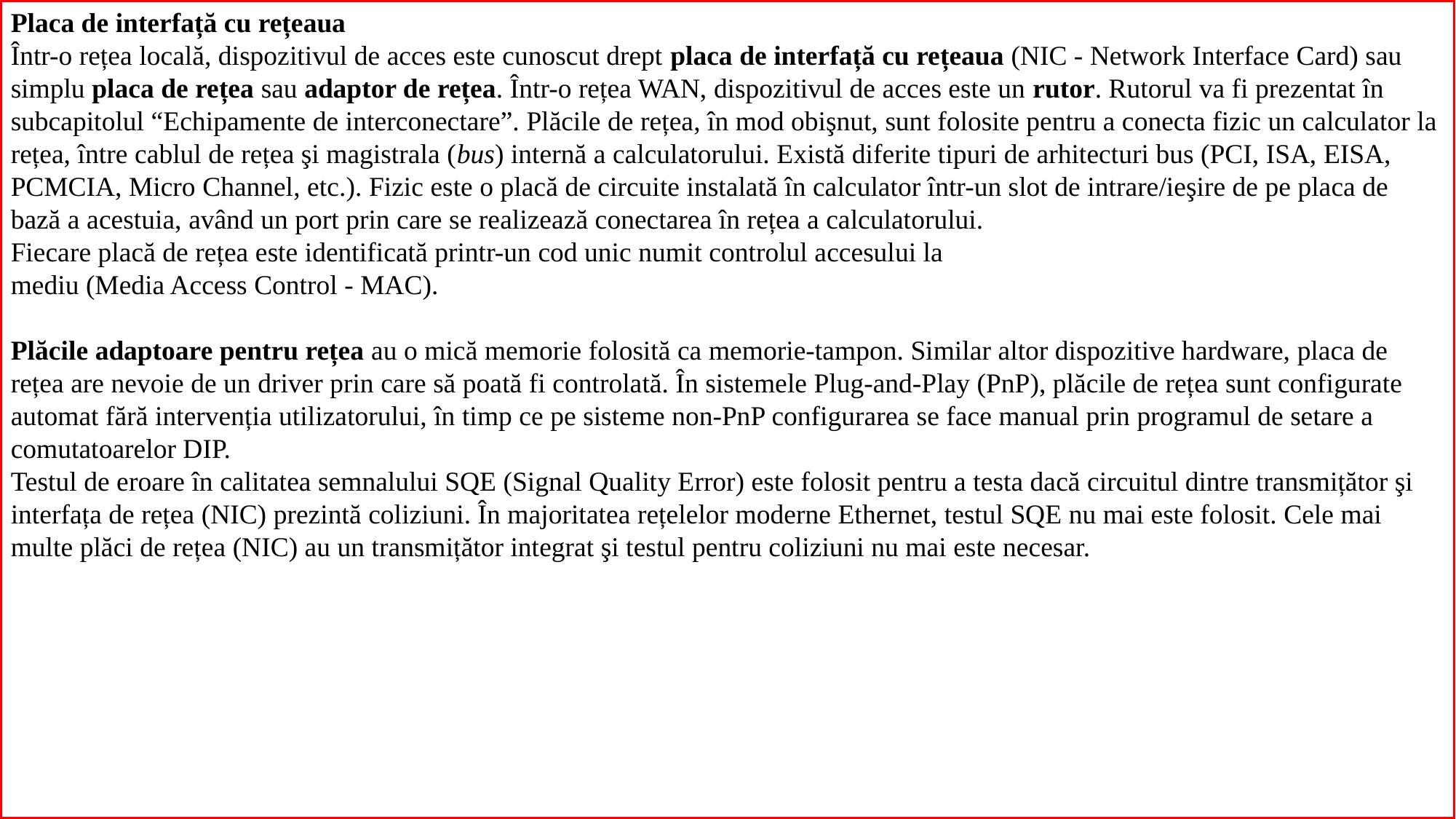

Placa de interfață cu rețeaua
Într-o rețea locală, dispozitivul de acces este cunoscut drept placa de interfață cu rețeaua (NIC - Network Interface Card) sau simplu placa de rețea sau adaptor de rețea. Într-o rețea WAN, dispozitivul de acces este un rutor. Rutorul va fi prezentat în subcapitolul “Echipamente de interconectare”. Plăcile de rețea, în mod obişnut, sunt folosite pentru a conecta fizic un calculator la rețea, între cablul de rețea şi magistrala (bus) internă a calculatorului. Există diferite tipuri de arhitecturi bus (PCI, ISA, EISA, PCMCIA, Micro Channel, etc.). Fizic este o placă de circuite instalată în calculator într-un slot de intrare/ieşire de pe placa de bază a acestuia, având un port prin care se realizează conectarea în rețea a calculatorului.
Fiecare placă de rețea este identificată printr-un cod unic numit controlul accesului la
mediu (Media Access Control - MAC).
Plăcile adaptoare pentru rețea au o mică memorie folosită ca memorie-tampon. Similar altor dispozitive hardware, placa de rețea are nevoie de un driver prin care să poată fi controlată. În sistemele Plug-and-Play (PnP), plăcile de rețea sunt configurate automat fără intervenția utilizatorului, în timp ce pe sisteme non-PnP configurarea se face manual prin programul de setare a comutatoarelor DIP.
Testul de eroare în calitatea semnalului SQE (Signal Quality Error) este folosit pentru a testa dacă circuitul dintre transmițător şi interfața de rețea (NIC) prezintă coliziuni. În majoritatea rețelelor moderne Ethernet, testul SQE nu mai este folosit. Cele mai multe plăci de rețea (NIC) au un transmițător integrat şi testul pentru coliziuni nu mai este necesar.